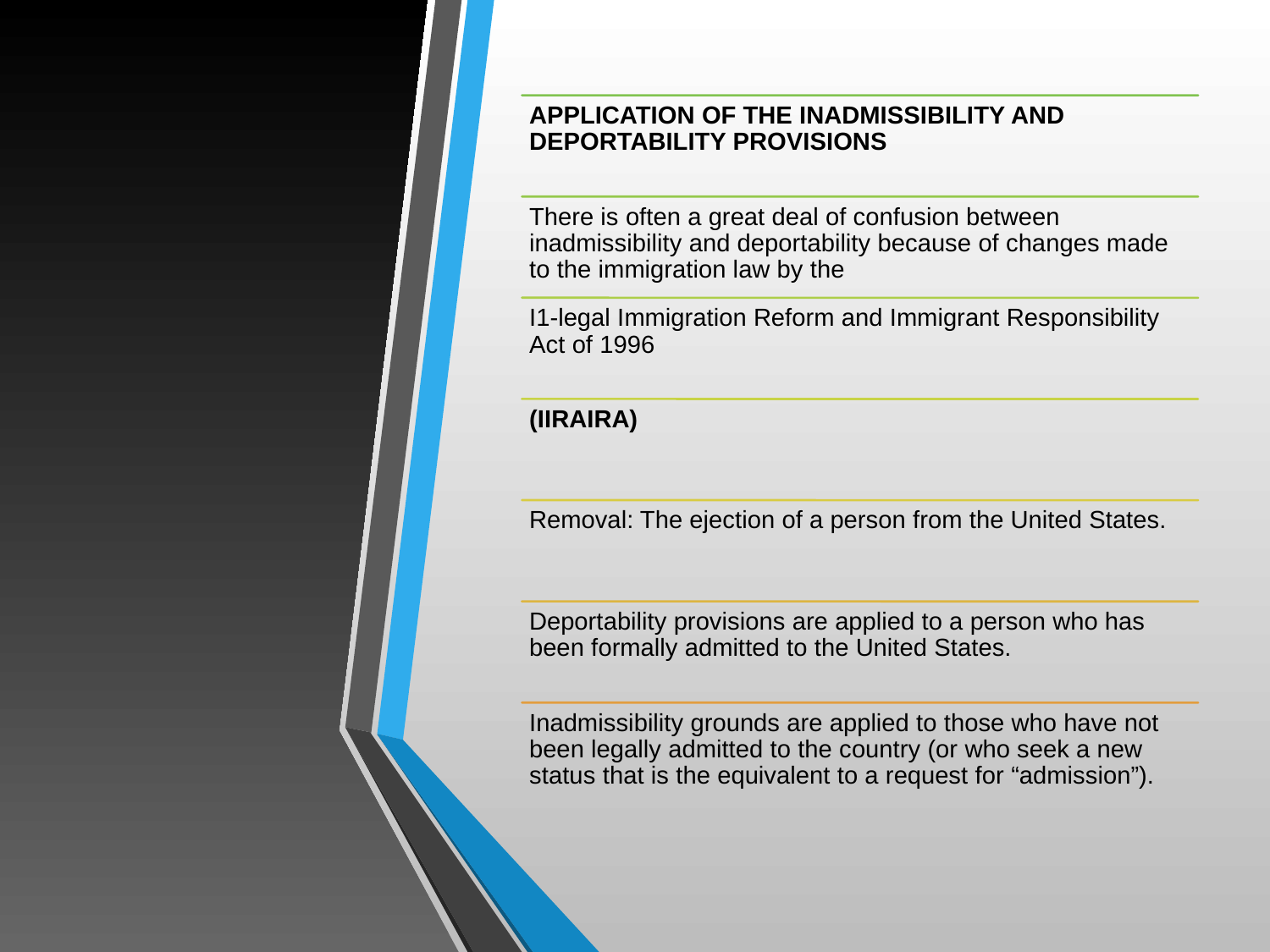

APPLICATION OF THE INADMISSIBILITY AND DEPORTABILITY PROVISIONS
There is often a great deal of confusion between inadmissibility and deportability because of changes made to the immigration law by the
I1-legal Immigration Reform and Immigrant Responsibility Act of 1996
(IIRAIRA)
Removal: The ejection of a person from the United States.
Deportability provisions are applied to a person who has been formally admitted to the United States.
Inadmissibility grounds are applied to those who have not been legally admitted to the country (or who seek a new status that is the equivalent to a request for “admission”).